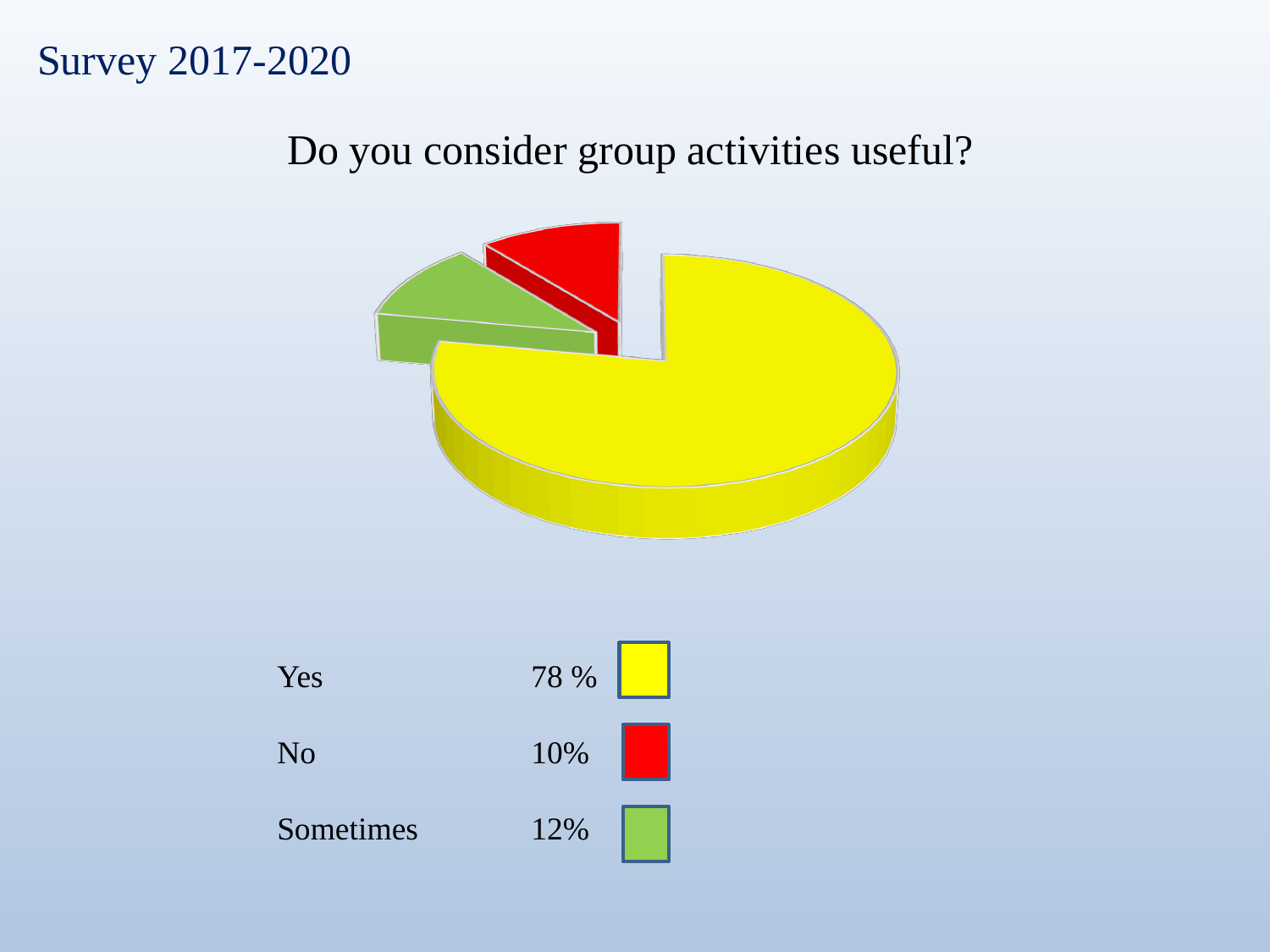

Survey 2017-2020
Do you consider group activities useful?

[unsupported chart]

Yes		78 %

No		10%

Sometimes	12%